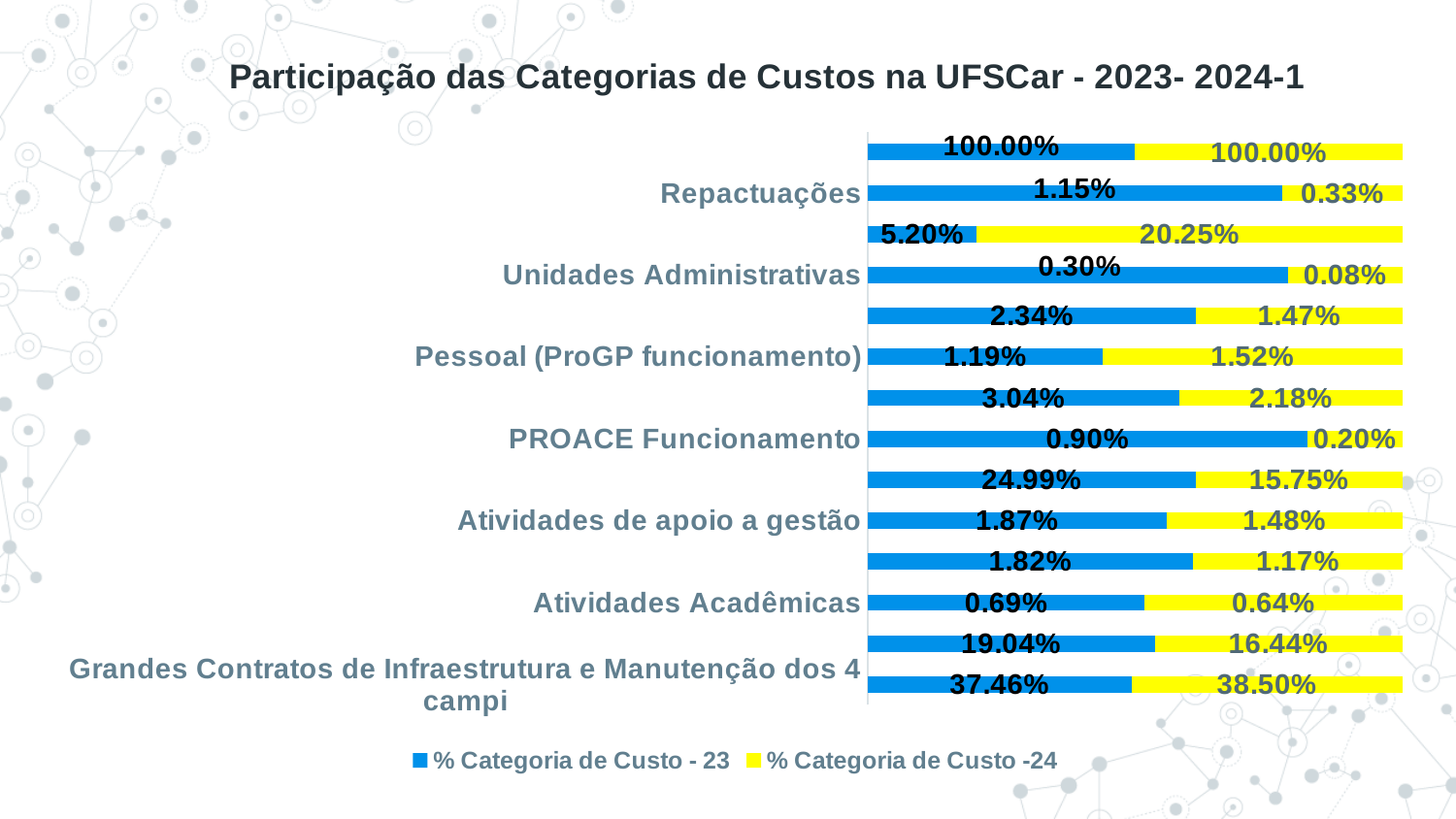

### Chart: Participação das Categorias de Custos na UFSCar - 2023- 2024-1

| Category | % Categoria de Custo - 23 | % Categoria de Custo -24 |
|---|---|---|
| Grandes Contratos de Infraestrutura e Manutenção dos 4 campi | 0.37464068777002596 | 0.38501512634988977 |
| Energia elétrica e Água | 0.19035674386242785 | 0.1643558988391921 |
| Atividades Acadêmicas | 0.006885703877307451 | 0.006412402920151252 |
| Medicina | 0.018176115567061613 | 0.011700917591594338 |
| Atividades de apoio a gestão | 0.01874293658420645 | 0.014777464996207567 |
| Restaurante Universitário | 0.24990816496234694 | 0.15751041488562292 |
| PROACE Funcionamento | 0.009020067533363462 | 0.001957992906052185 |
| Secretaria Geral Informática | 0.03044546372663853 | 0.021769647519253785 |
| Pessoal (ProGP funcionamento) | 0.011901475379517721 | 0.015175173262362604 |
| Centros Acadêmicos  | 0.023428870719451555 | 0.014709316198021051 |
| Unidades Administrativas | 0.003008039990871987 | 0.0008209839045211749 |
| Passivos 2023 | 0.05195655655508073 | 0.2024547342594557 |
| Repactuações | 0.0115291734716998 | 0.003339926367675409 |
| Total Custeio de Funcionamento Mensal | 1.0 | 1.0 |